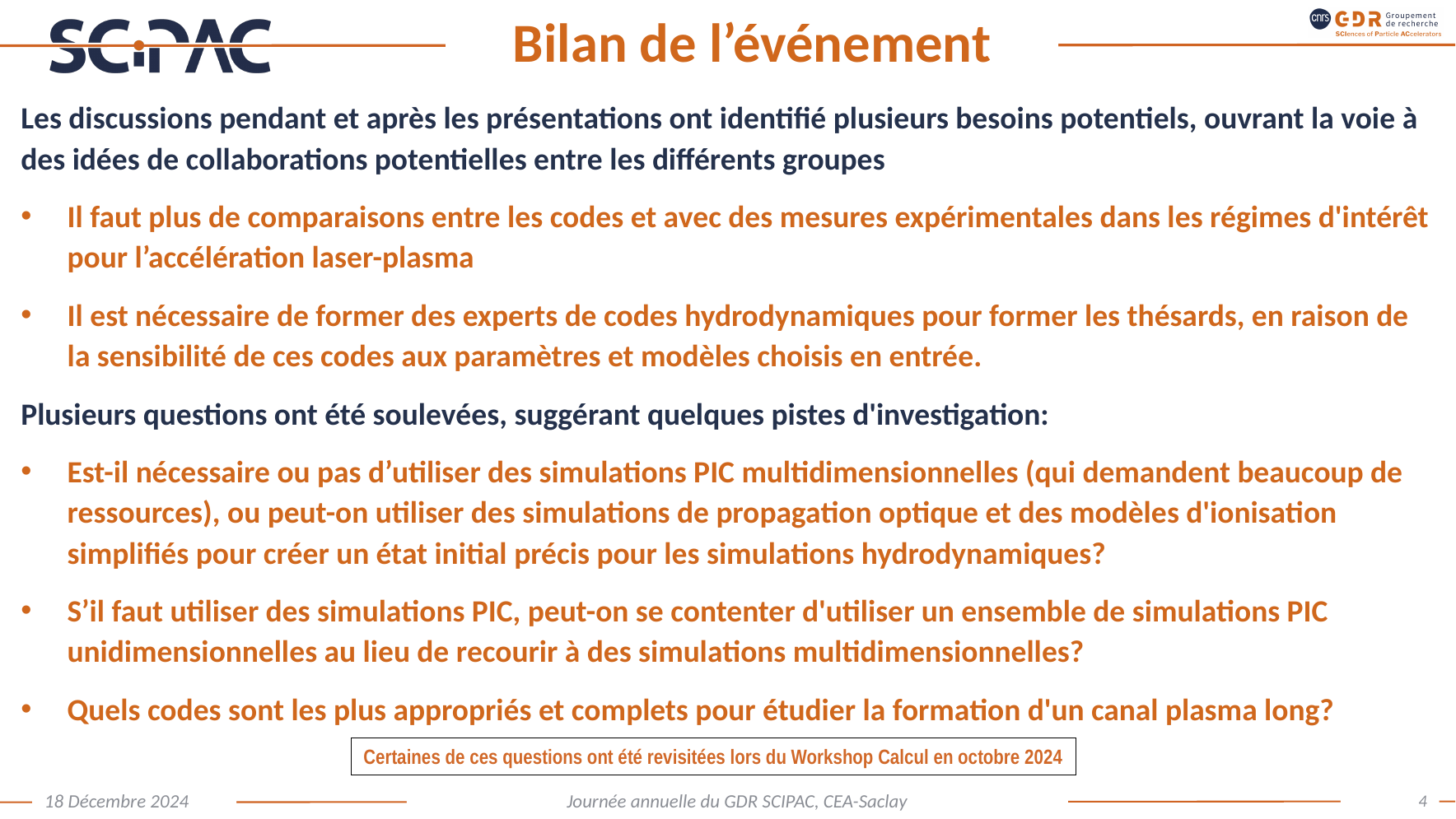

# Bilan de l’événement
Les discussions pendant et après les présentations ont identifié plusieurs besoins potentiels, ouvrant la voie à des idées de collaborations potentielles entre les différents groupes
Il faut plus de comparaisons entre les codes et avec des mesures expérimentales dans les régimes d'intérêt pour l’accélération laser-plasma
Il est nécessaire de former des experts de codes hydrodynamiques pour former les thésards, en raison de la sensibilité de ces codes aux paramètres et modèles choisis en entrée.
Plusieurs questions ont été soulevées, suggérant quelques pistes d'investigation:
Est-il nécessaire ou pas d’utiliser des simulations PIC multidimensionnelles (qui demandent beaucoup de ressources), ou peut-on utiliser des simulations de propagation optique et des modèles d'ionisation simplifiés pour créer un état initial précis pour les simulations hydrodynamiques?
S’il faut utiliser des simulations PIC, peut-on se contenter d'utiliser un ensemble de simulations PIC unidimensionnelles au lieu de recourir à des simulations multidimensionnelles?
Quels codes sont les plus appropriés et complets pour étudier la formation d'un canal plasma long?
Certaines de ces questions ont été revisitées lors du Workshop Calcul en octobre 2024
4
18 Décembre 2024
Journée annuelle du GDR SCIPAC, CEA-Saclay